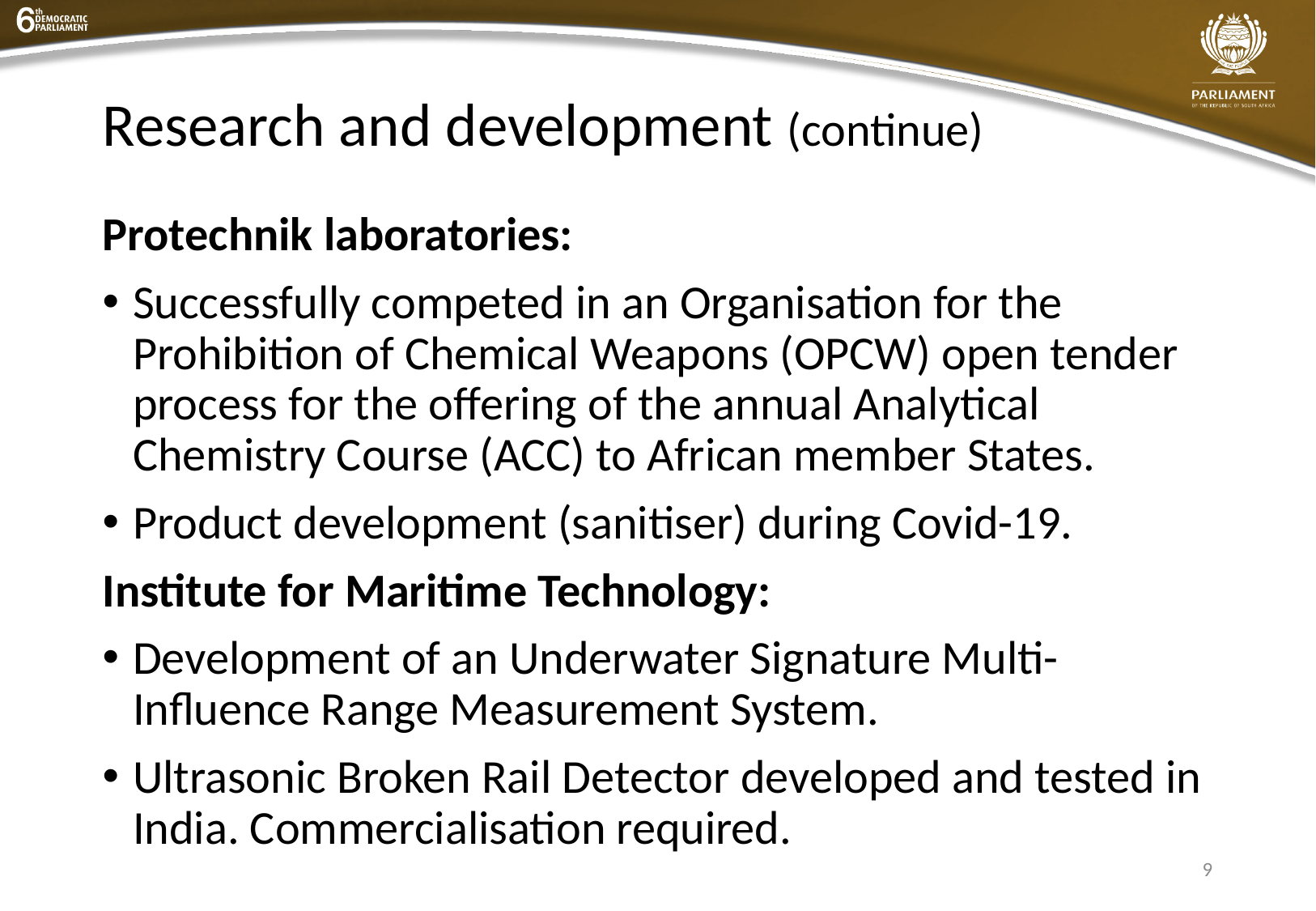

# Research and development (continue)
Protechnik laboratories:
Successfully competed in an Organisation for the Prohibition of Chemical Weapons (OPCW) open tender process for the offering of the annual Analytical Chemistry Course (ACC) to African member States.
Product development (sanitiser) during Covid-19.
Institute for Maritime Technology:
Development of an Underwater Signature Multi-Influence Range Measurement System.
Ultrasonic Broken Rail Detector developed and tested in India. Commercialisation required.
9